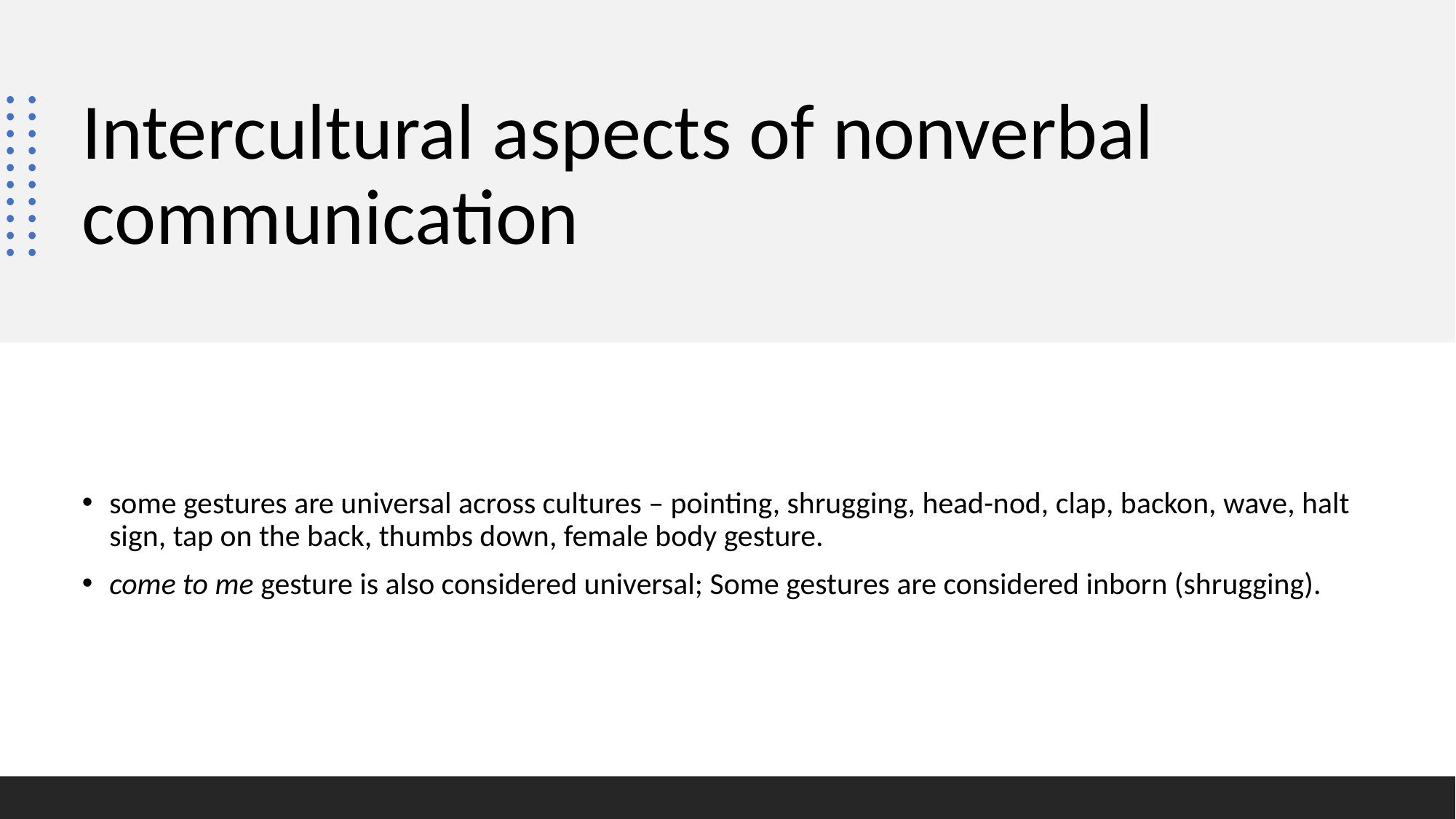

# Intercultural aspects of nonverbal communication

some gestures are universal across cultures – pointing, shrugging, head-nod, clap, backon, wave, halt sign, tap on the back, thumbs down, female body gesture.
come to me gesture is also considered universal; Some gestures are considered inborn (shrugging).